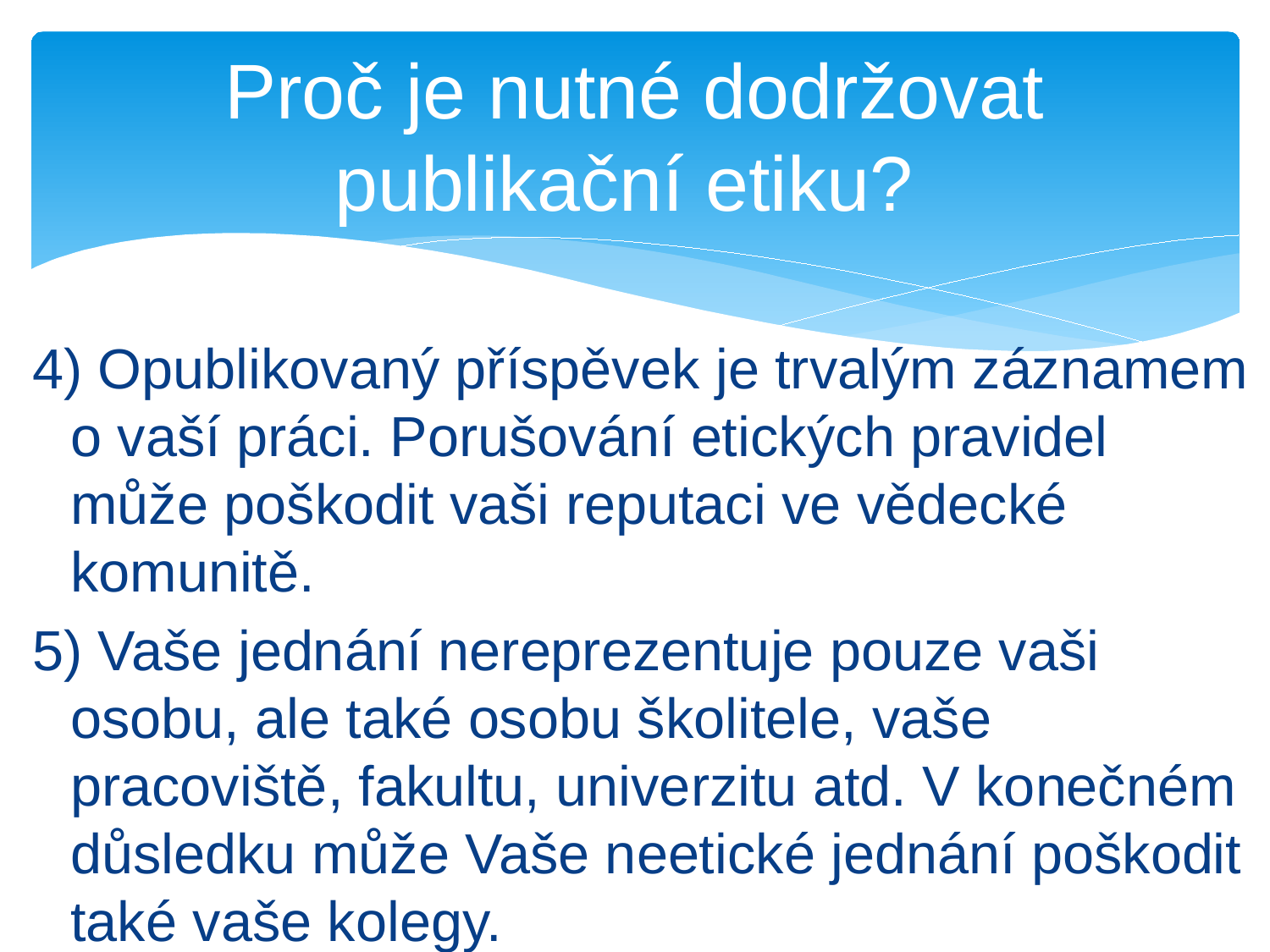

# Proč je nutné dodržovat publikační etiku?
4) Opublikovaný příspěvek je trvalým záznamem o vaší práci. Porušování etických pravidel může poškodit vaši reputaci ve vědecké komunitě.
5) Vaše jednání nereprezentuje pouze vaši osobu, ale také osobu školitele, vaše pracoviště, fakultu, univerzitu atd. V konečném důsledku může Vaše neetické jednání poškodit také vaše kolegy.
Více viz: www.ethics.elsevier.com